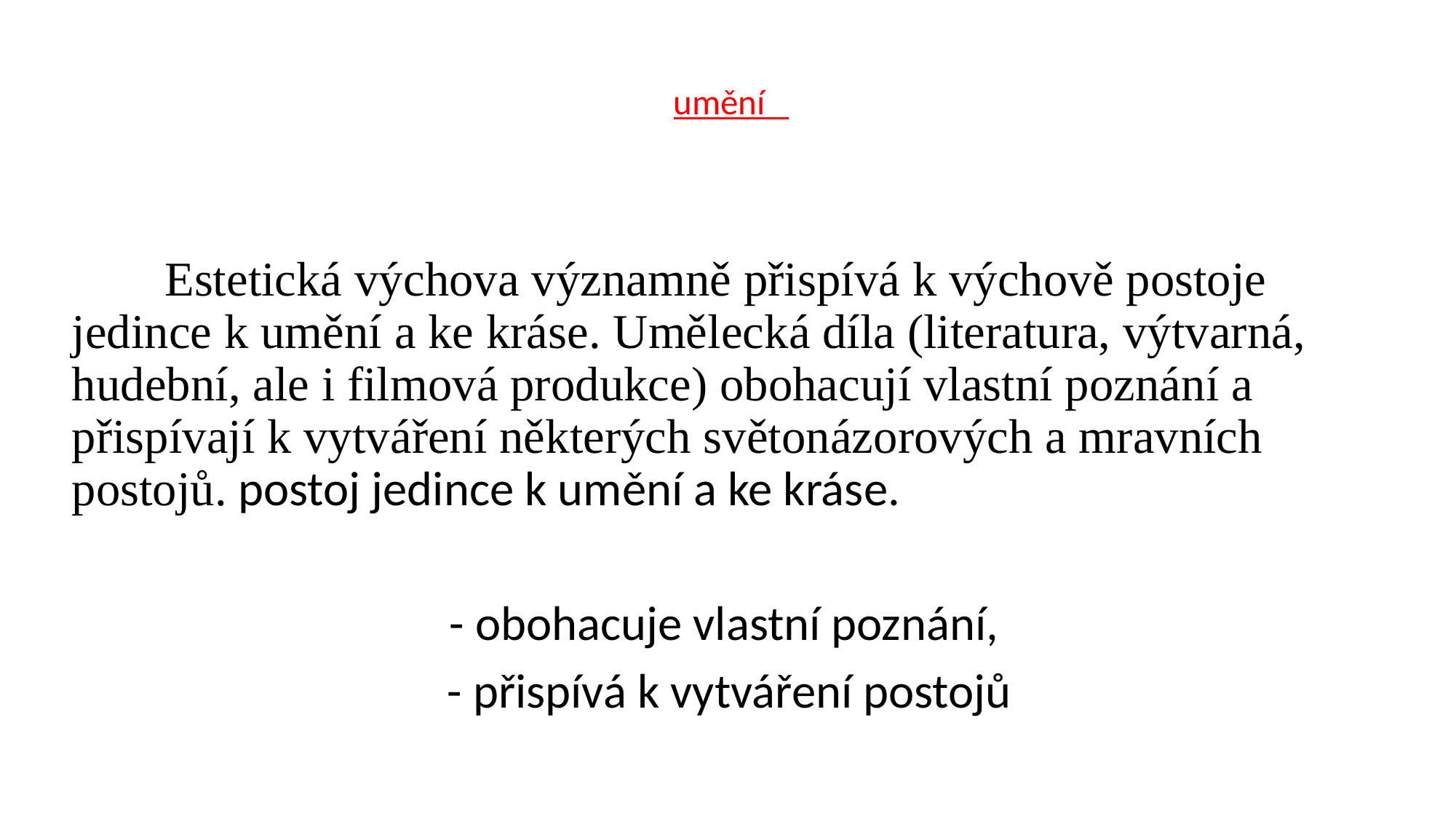

# umění

           Estetická výchova významně přispívá k výchově postoje jedince k umění a ke kráse. Umělecká díla (literatura, výtvarná, hudební, ale i filmová produkce) obohacují vlastní poznání a přispívají k vytváření některých světonázorových a mravních postojů. postoj jedince k umění a ke kráse.

- obohacuje vlastní poznání,
- přispívá k vytváření postojů